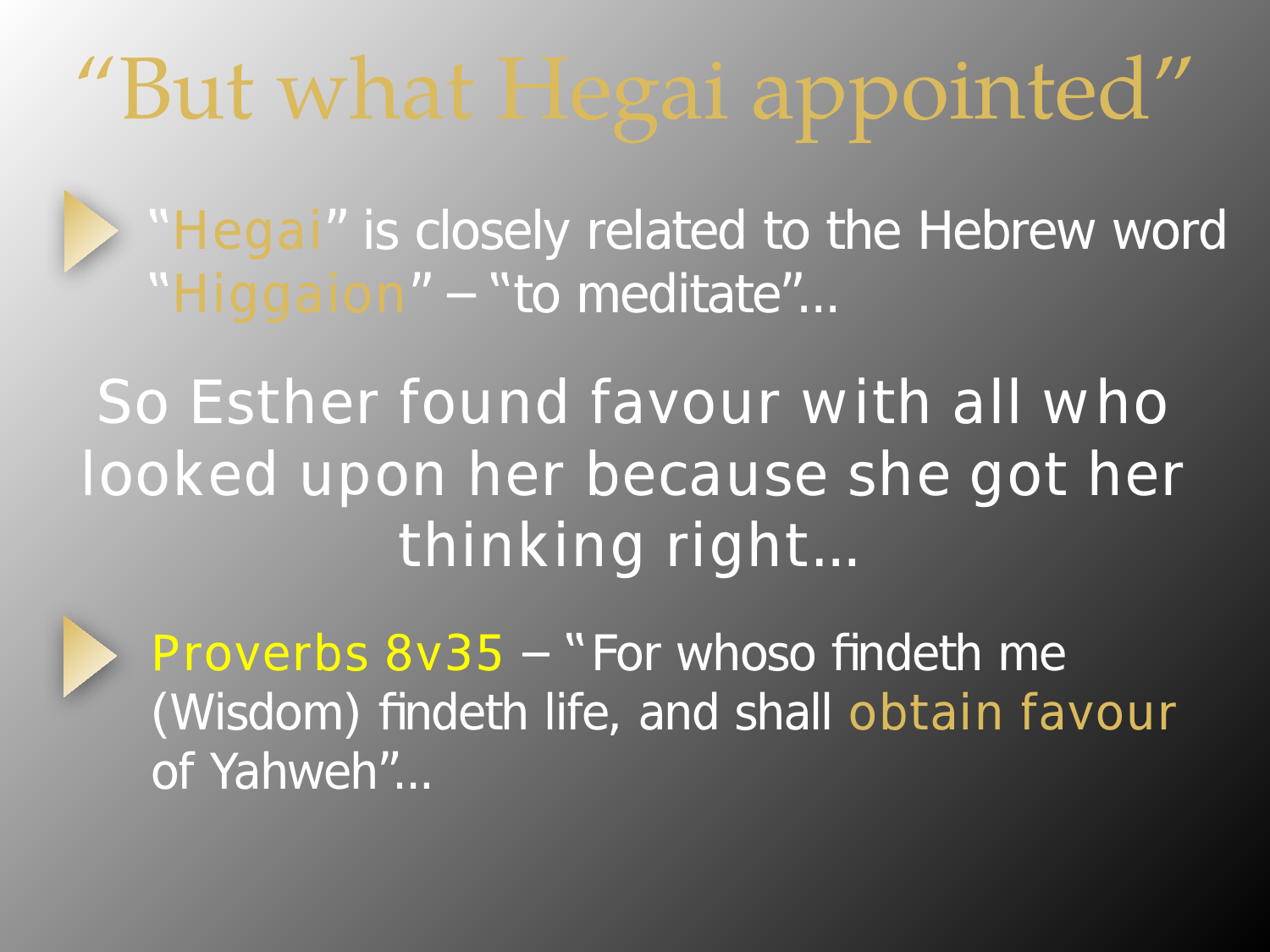

# “But what Hegai appointed”
“Hegai” is closely related to the Hebrew word “Higgaion” – “to meditate”…

So Esther found favour with all who looked upon her because she got her thinking right…
Proverbs 8v35 – “For whoso findeth me (Wisdom) findeth life, and shall obtain favour of Yahweh”…